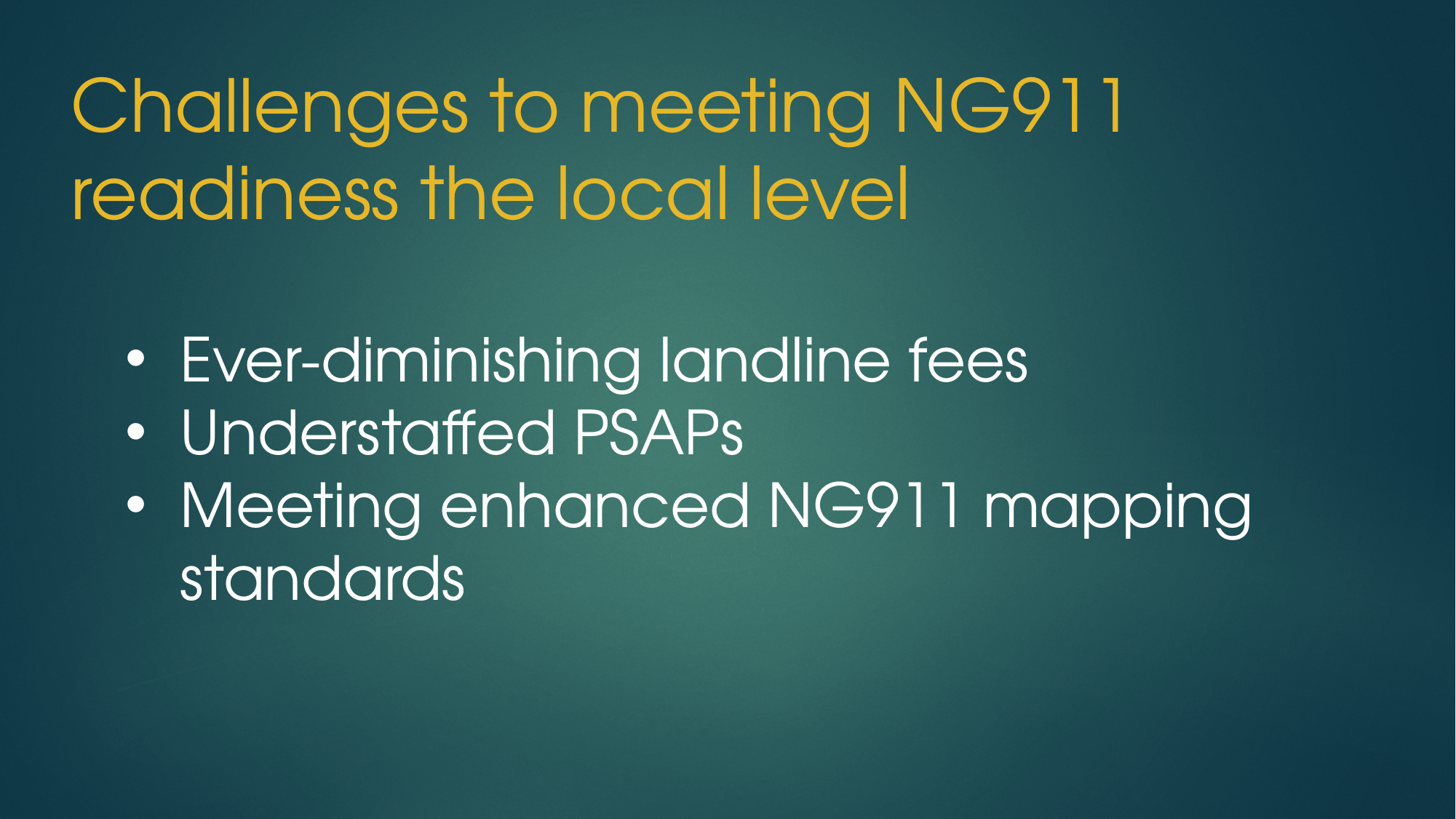

Challenges to meeting NG911 readiness the local level

Ever-diminishing landline fees
Understaffed PSAPs
Meeting enhanced NG911 mapping standards